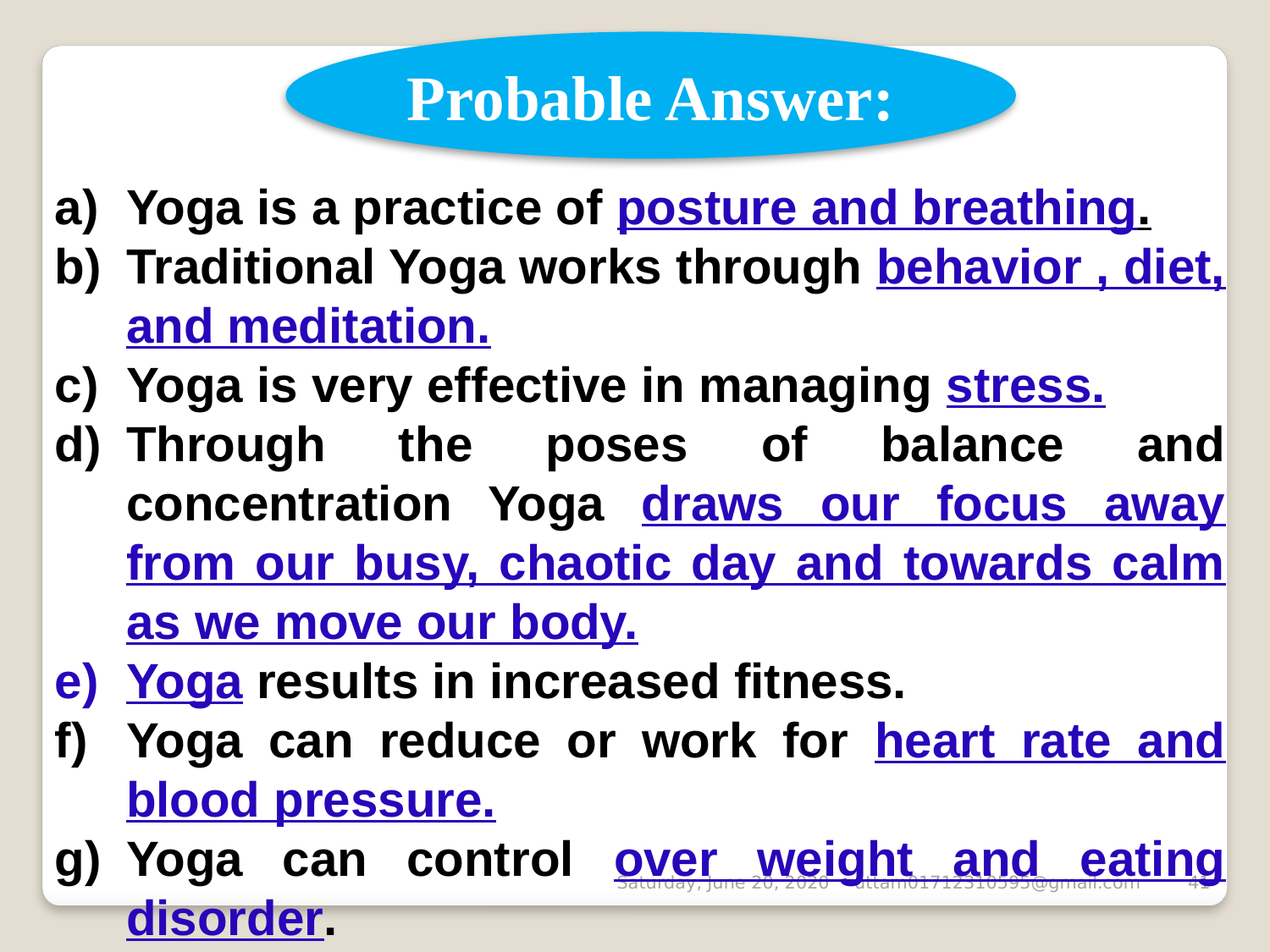

Probable Answer:
Yoga is a practice of posture and breathing.
Traditional Yoga works through behavior , diet, and meditation.
Yoga is very effective in managing stress.
Through the poses of balance and concentration Yoga draws our focus away from our busy, chaotic day and towards calm as we move our body.
Yoga results in increased fitness.
Yoga can reduce or work for heart rate and blood pressure.
Yoga can control over weight and eating disorder.
Yoga cannot control 100 percent, but it can be a enjoyable supplement to fitness routine.
Saturday, June 20, 2020
uttam01712310595@gmail.com
41